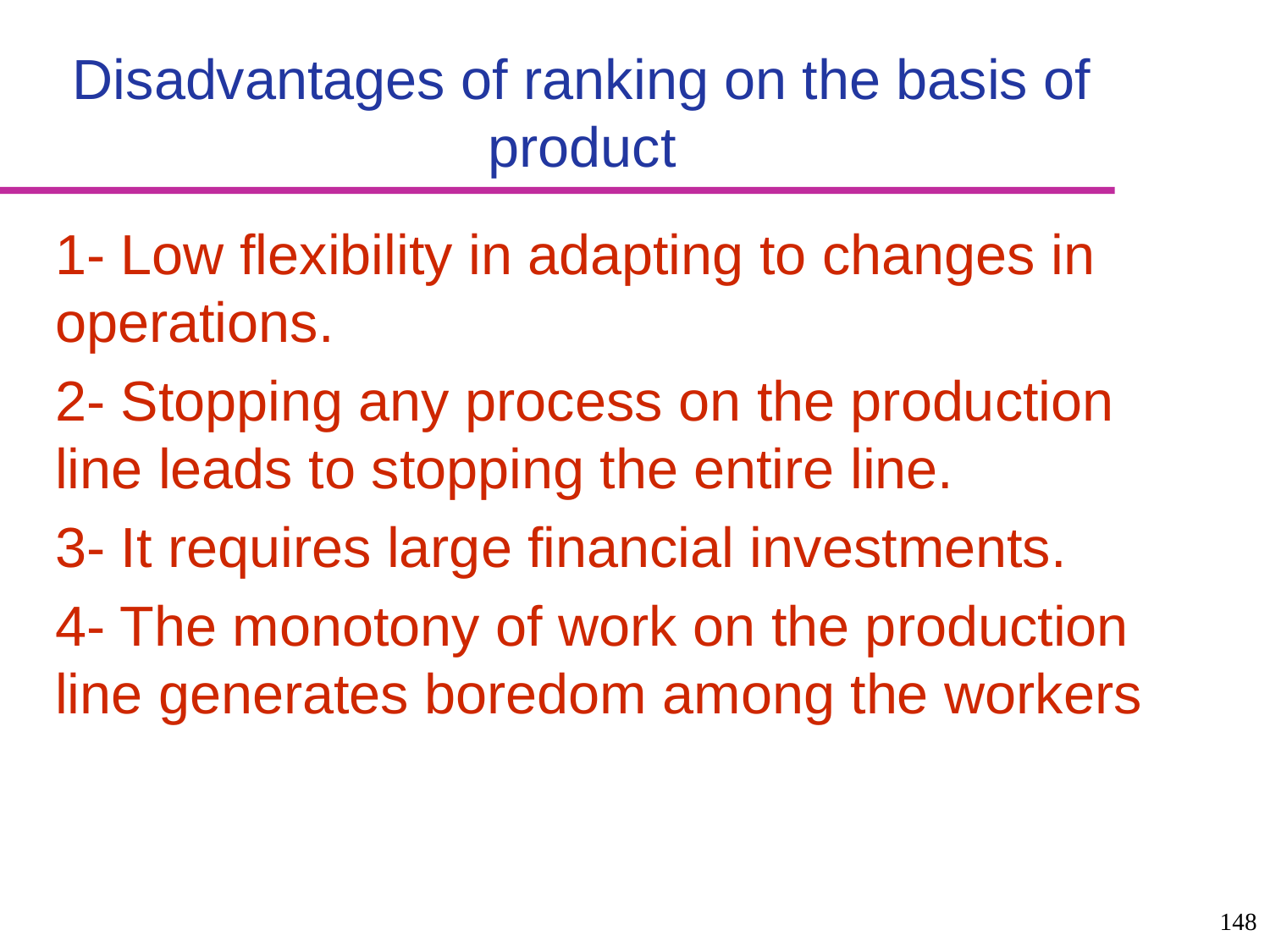

# Disadvantages of ranking on the basis of product
1- Low flexibility in adapting to changes in operations.
2- Stopping any process on the production line leads to stopping the entire line.
3- It requires large financial investments.
4- The monotony of work on the production line generates boredom among the workers
148